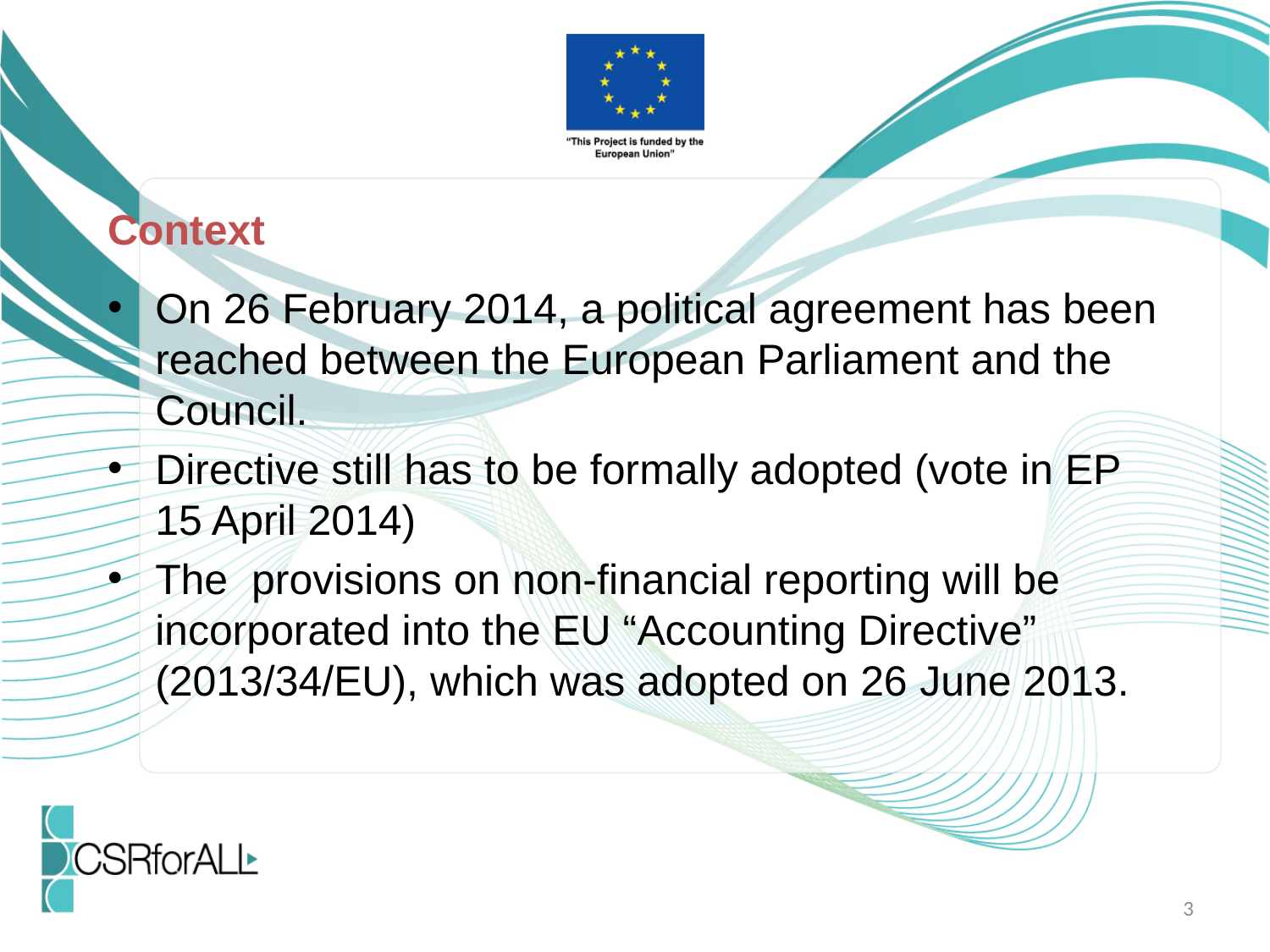

Context

On 26 February 2014, a political agreement has been reached between the European Parliament and the Council.
Directive still has to be formally adopted (vote in EP 15 April 2014)
The  provisions on non-financial reporting will be incorporated into the EU “Accounting Directive” (2013/34/EU), which was adopted on 26 June 2013.

3